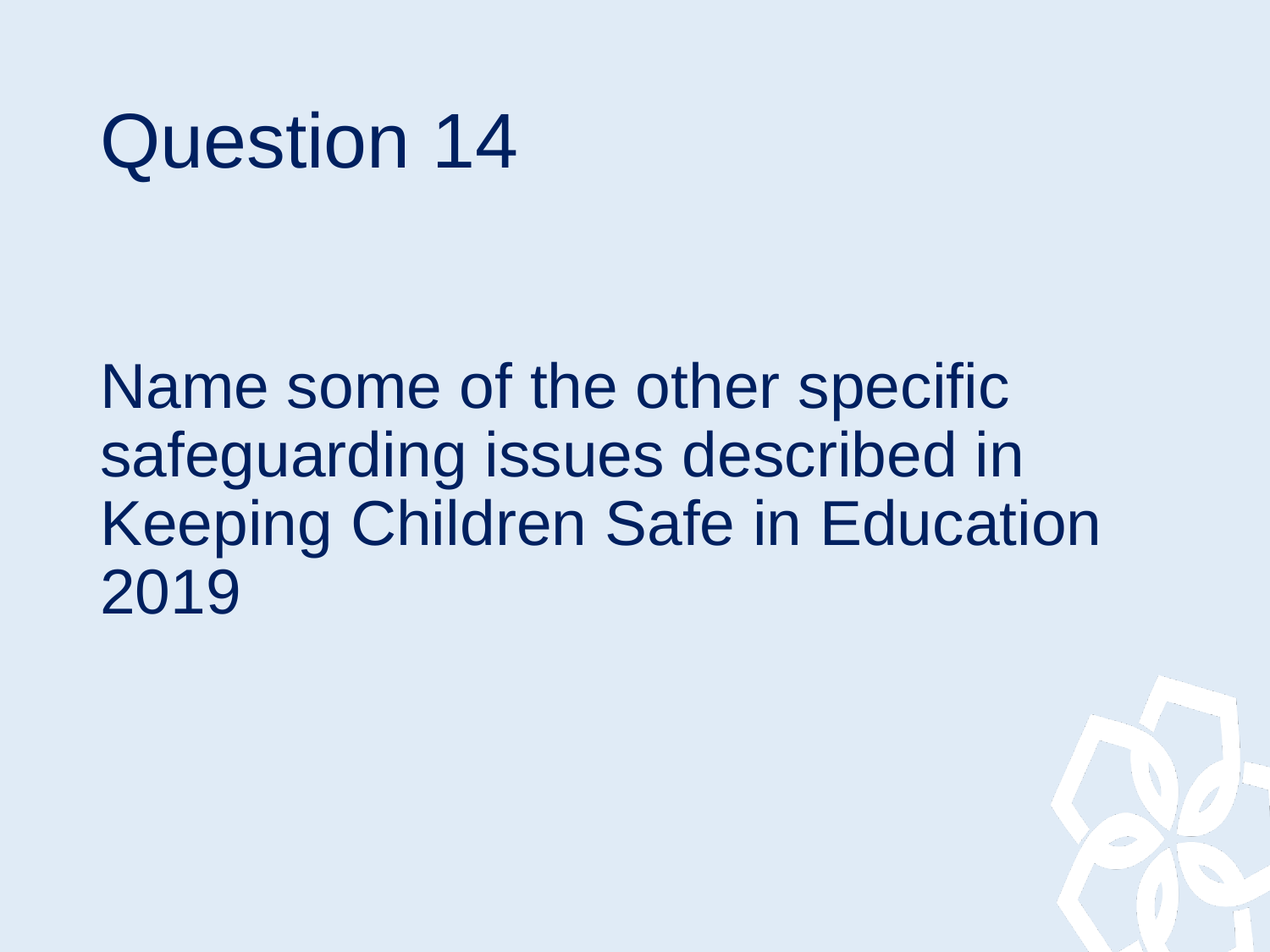

# Question 14

Name some of the other specific safeguarding issues described in Keeping Children Safe in Education 2019